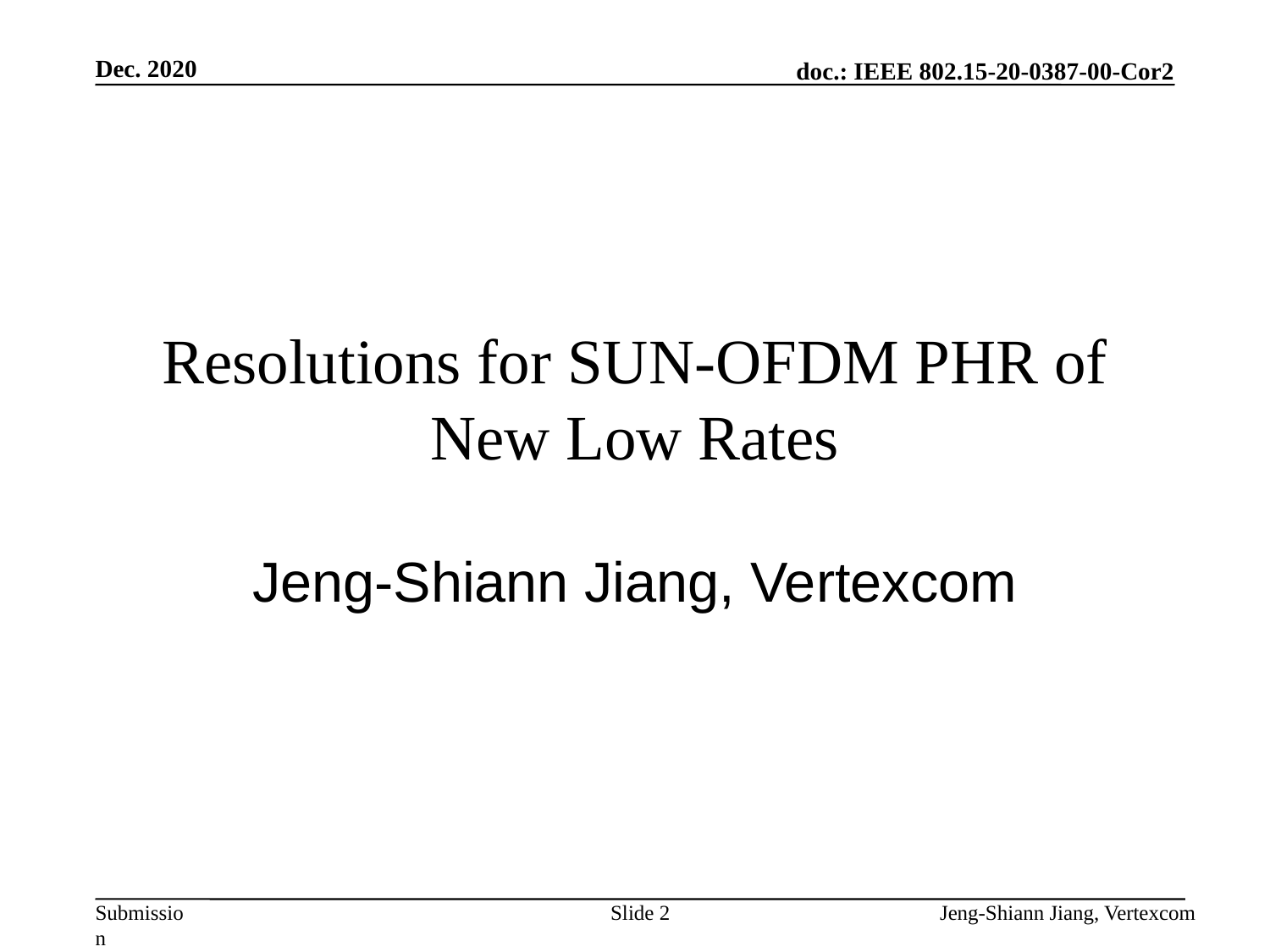

Dec. 2020
# Resolutions for SUN-OFDM PHR of New Low Rates
Jeng-Shiann Jiang, Vertexcom
Slide 2
Jeng-Shiann Jiang, Vertexcom